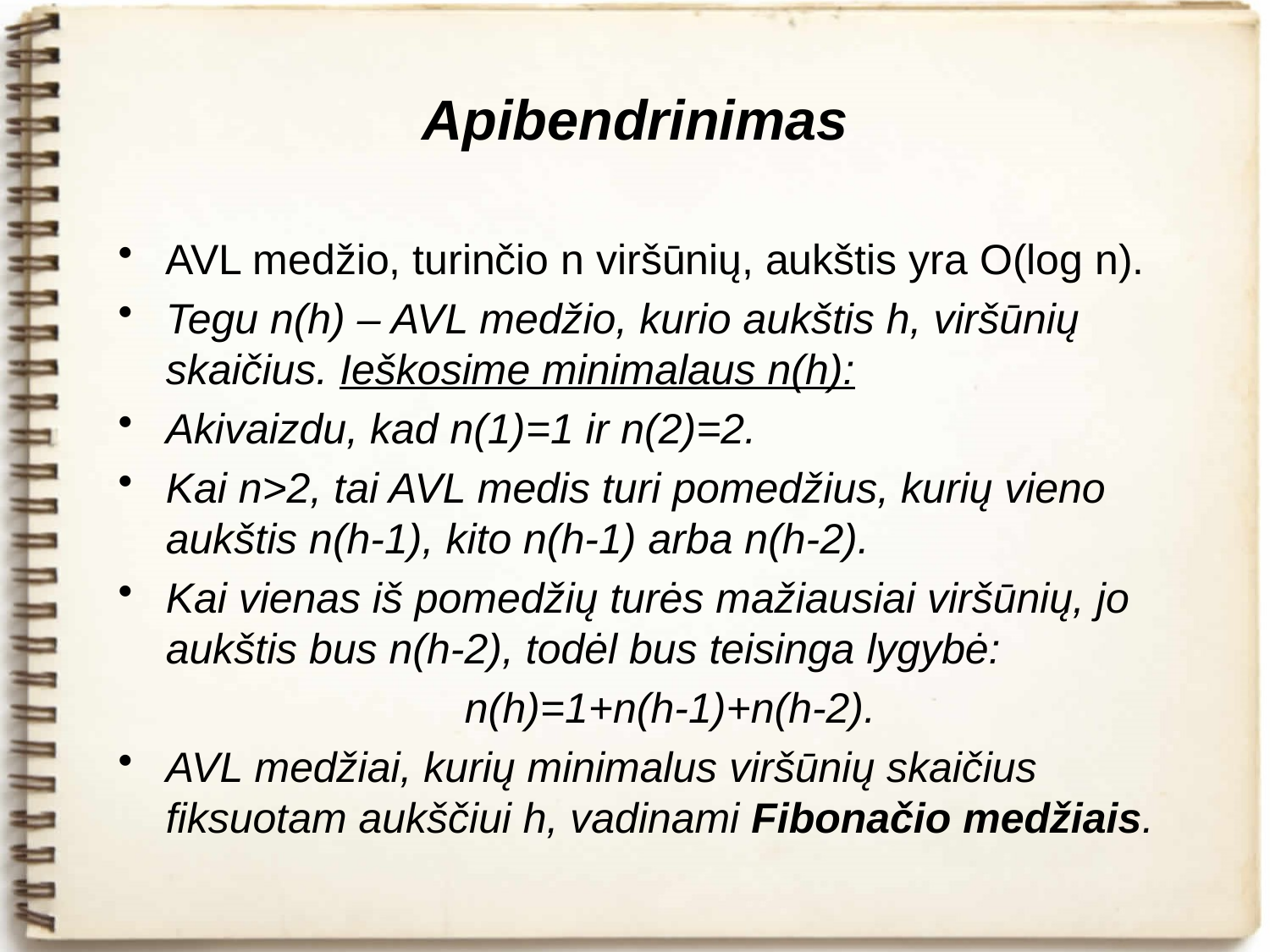

# Apibendrinimas
AVL medžio, turinčio n viršūnių, aukštis yra O(log n).
Tegu n(h) – AVL medžio, kurio aukštis h, viršūnių skaičius. Ieškosime minimalaus n(h):
Akivaizdu, kad n(1)=1 ir n(2)=2.
Kai n>2, tai AVL medis turi pomedžius, kurių vieno aukštis n(h-1), kito n(h-1) arba n(h-2).
Kai vienas iš pomedžių turės mažiausiai viršūnių, jo aukštis bus n(h-2), todėl bus teisinga lygybė:
n(h)=1+n(h-1)+n(h-2).
AVL medžiai, kurių minimalus viršūnių skaičius fiksuotam aukščiui h, vadinami Fibonačio medžiais.